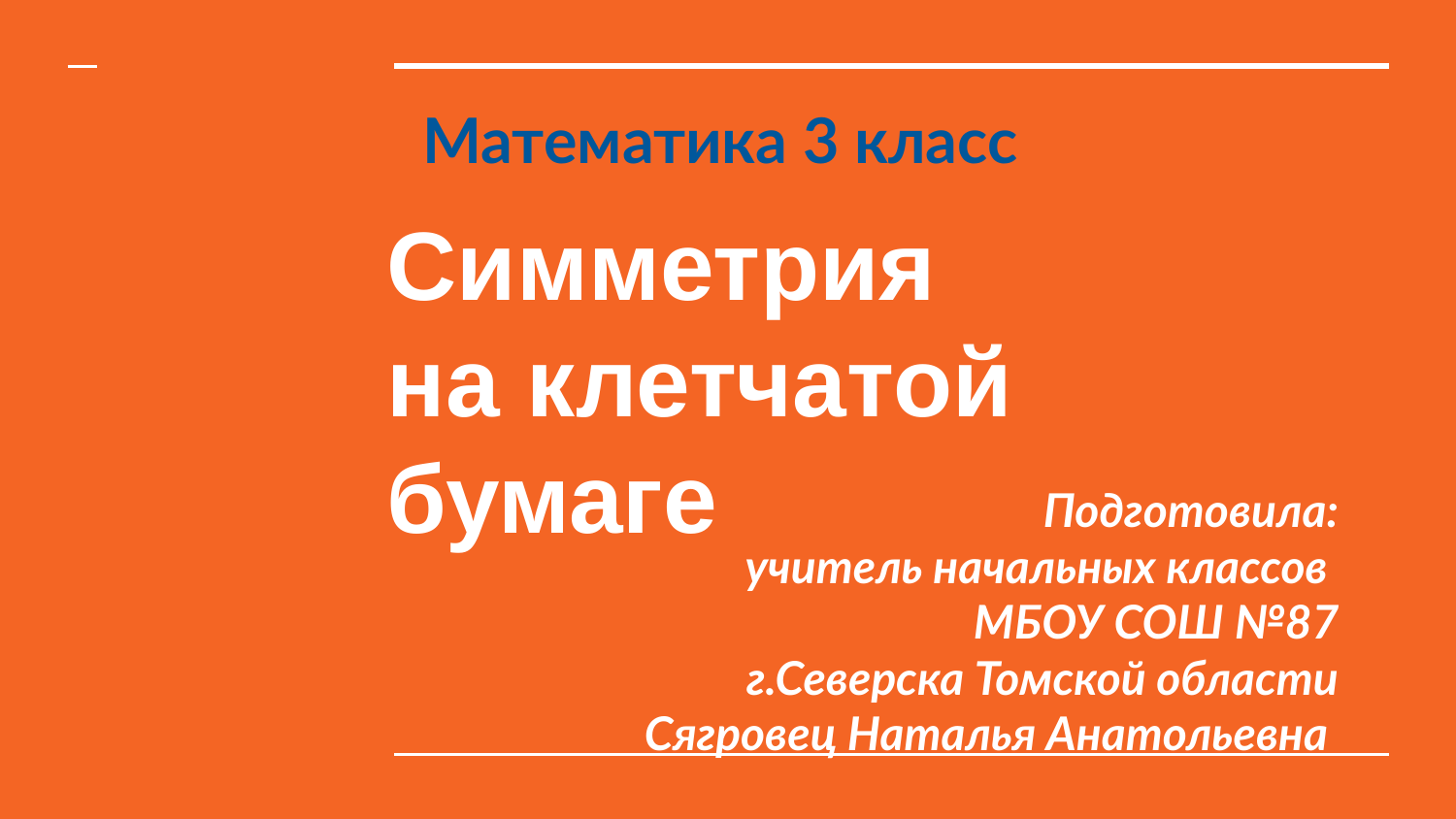

Математика 3 класс
# Симметрия
на клетчатой
бумаге
Подготовила:
учитель начальных классов
МБОУ СОШ №87
г.Северска Томской области
Сягровец Наталья Анатольевна